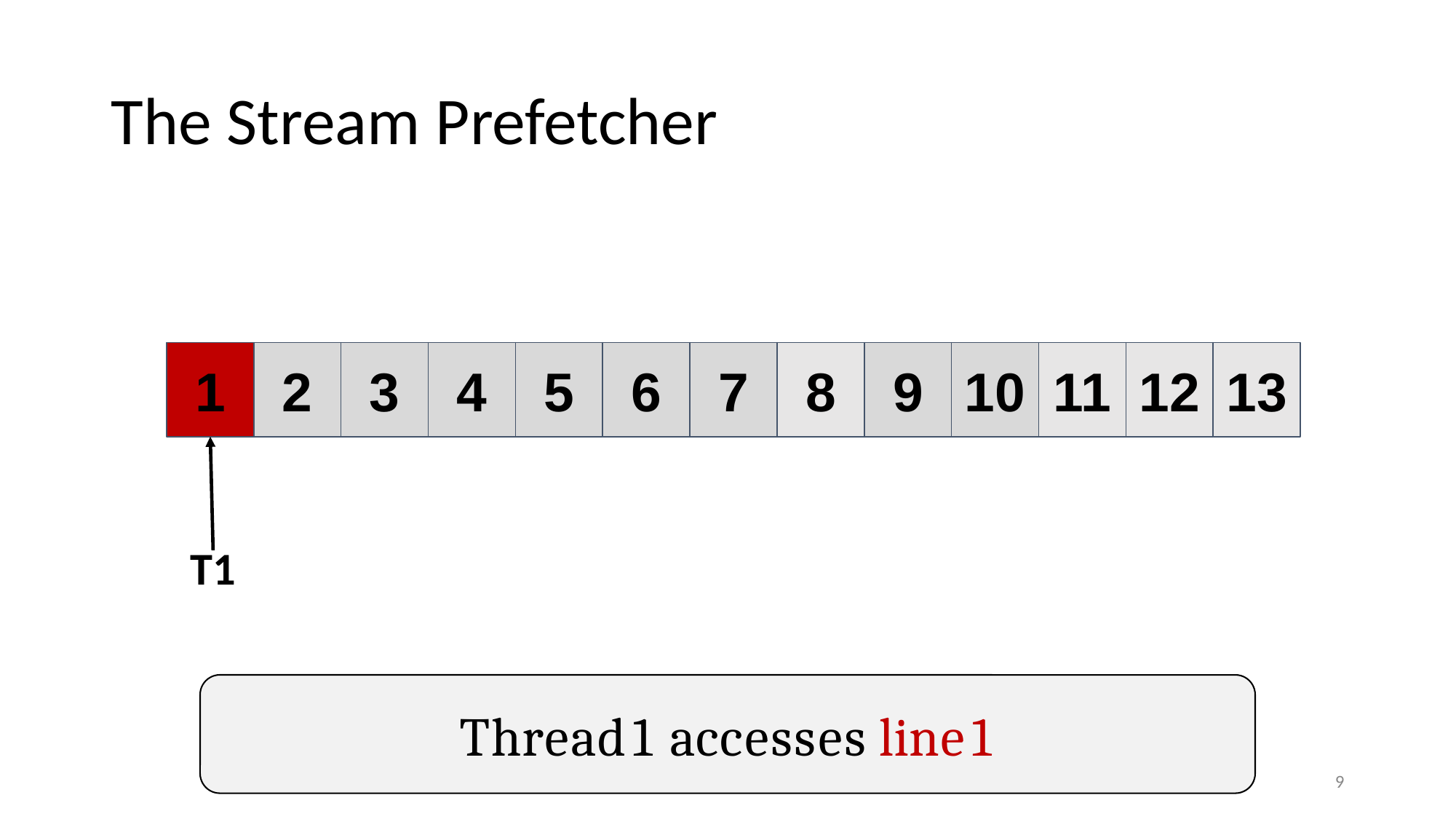

# The Stream Prefetcher
1
2
3
4
5
6
7
8
9
10
11
12
13
T1
Thread1 accesses line1
9